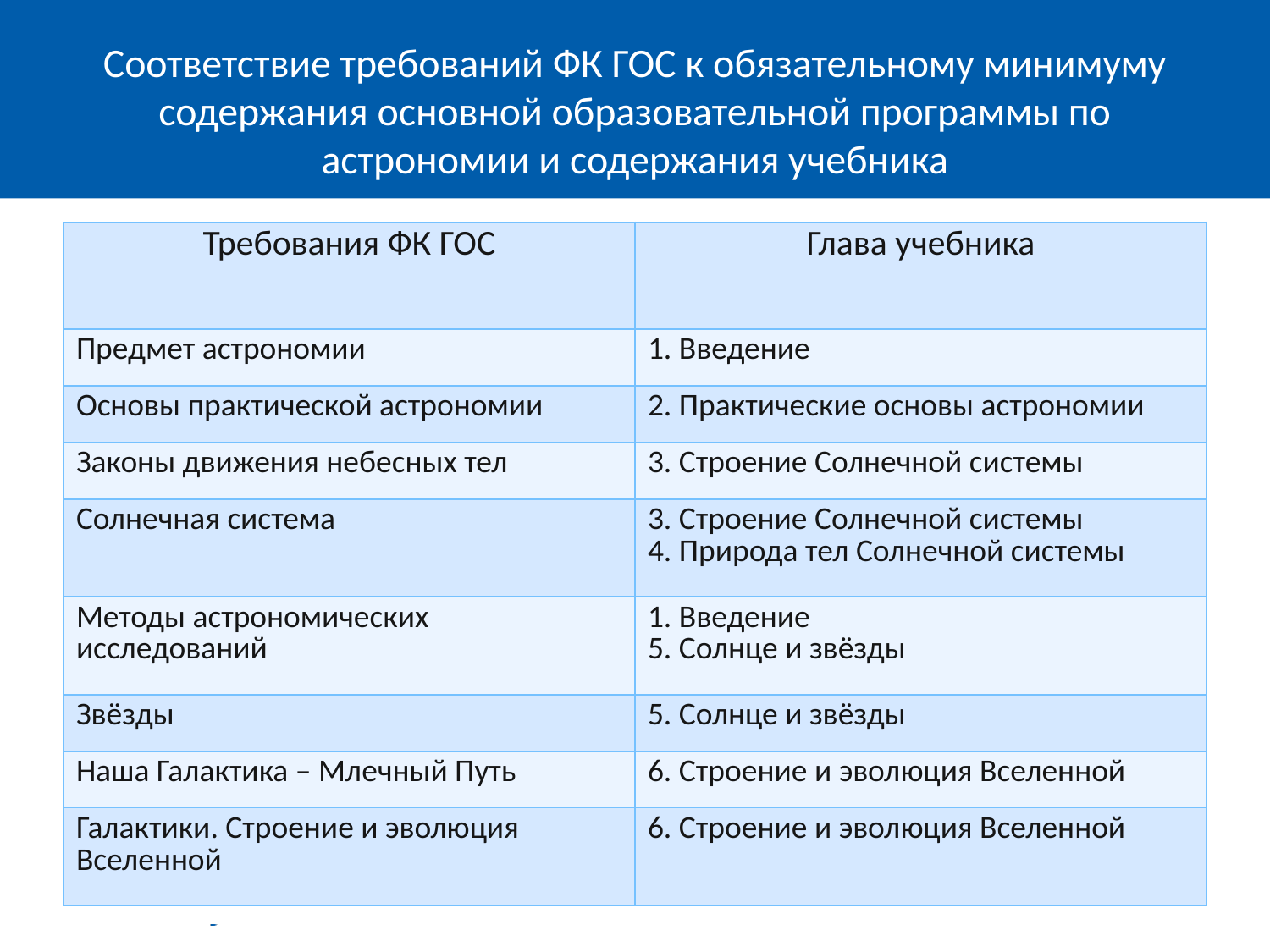

# Соответствие требований ФК ГОС к обязательному минимуму содержания основной образовательной программы по астрономии и содержания учебника
| Требования ФК ГОС | Глава учебника |
| --- | --- |
| Предмет астрономии | 1. Введение |
| Основы практической астрономии | 2. Практические основы астрономии |
| Законы движения небесных тел | 3. Строение Солнечной системы |
| Солнечная система | 3. Строение Солнечной системы 4. Природа тел Солнечной системы |
| Методы астрономических исследований | 1. Введение 5. Солнце и звёзды |
| Звёзды | 5. Солнце и звёзды |
| Наша Галактика – Млечный Путь | 6. Строение и эволюция Вселенной |
| Галактики. Строение и эволюция Вселенной | 6. Строение и эволюция Вселенной |